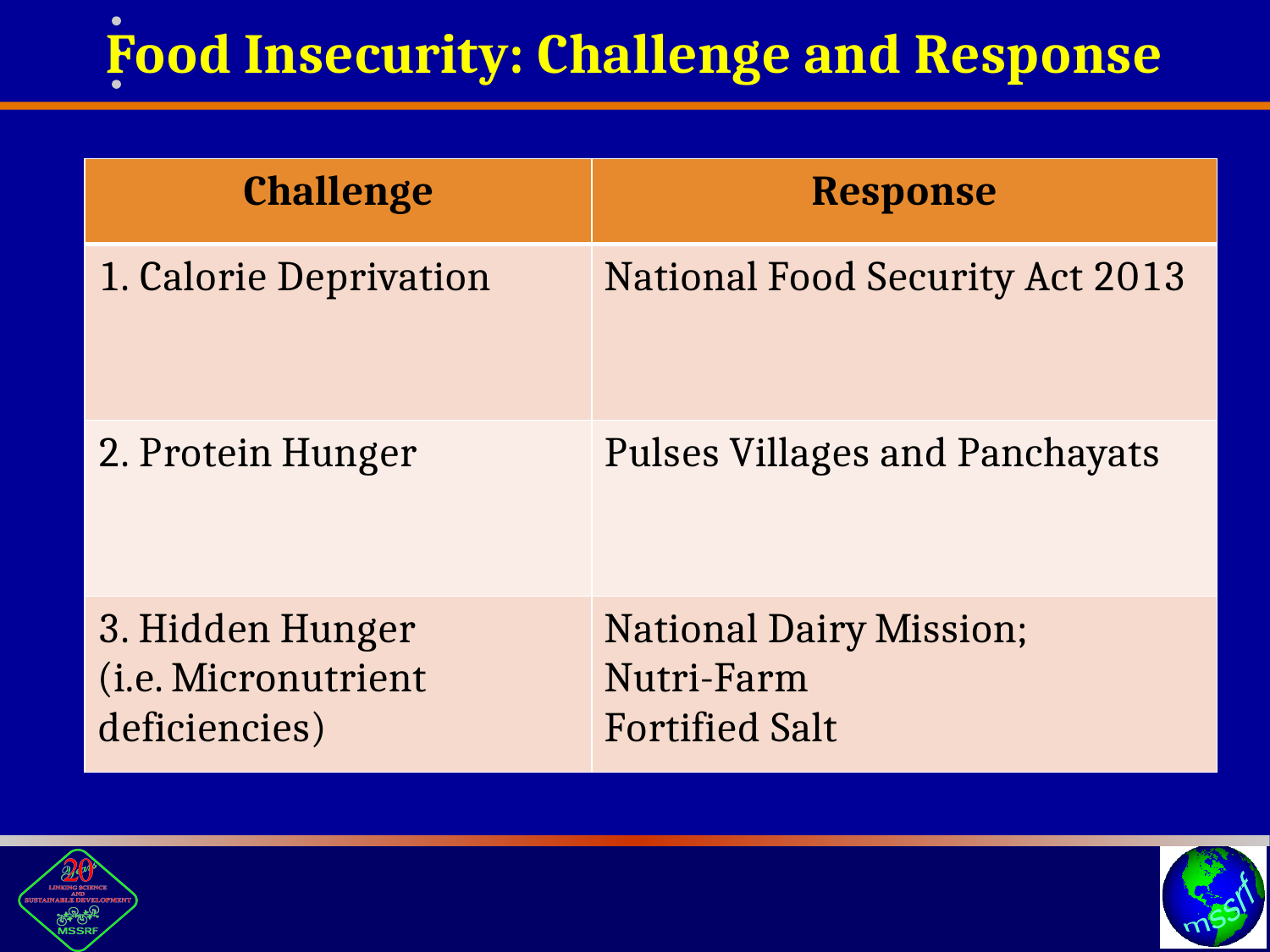

Food Insecurity: Challenge and Response

| Challenge | Response |
| --- | --- |
| 1. Calorie Deprivation | National Food Security Act 2013 |
| 2. Protein Hunger | Pulses Villages and Panchayats |
| 3. Hidden Hunger (i.e. Micronutrient deficiencies) | National Dairy Mission; Nutri-Farm Fortified Salt |